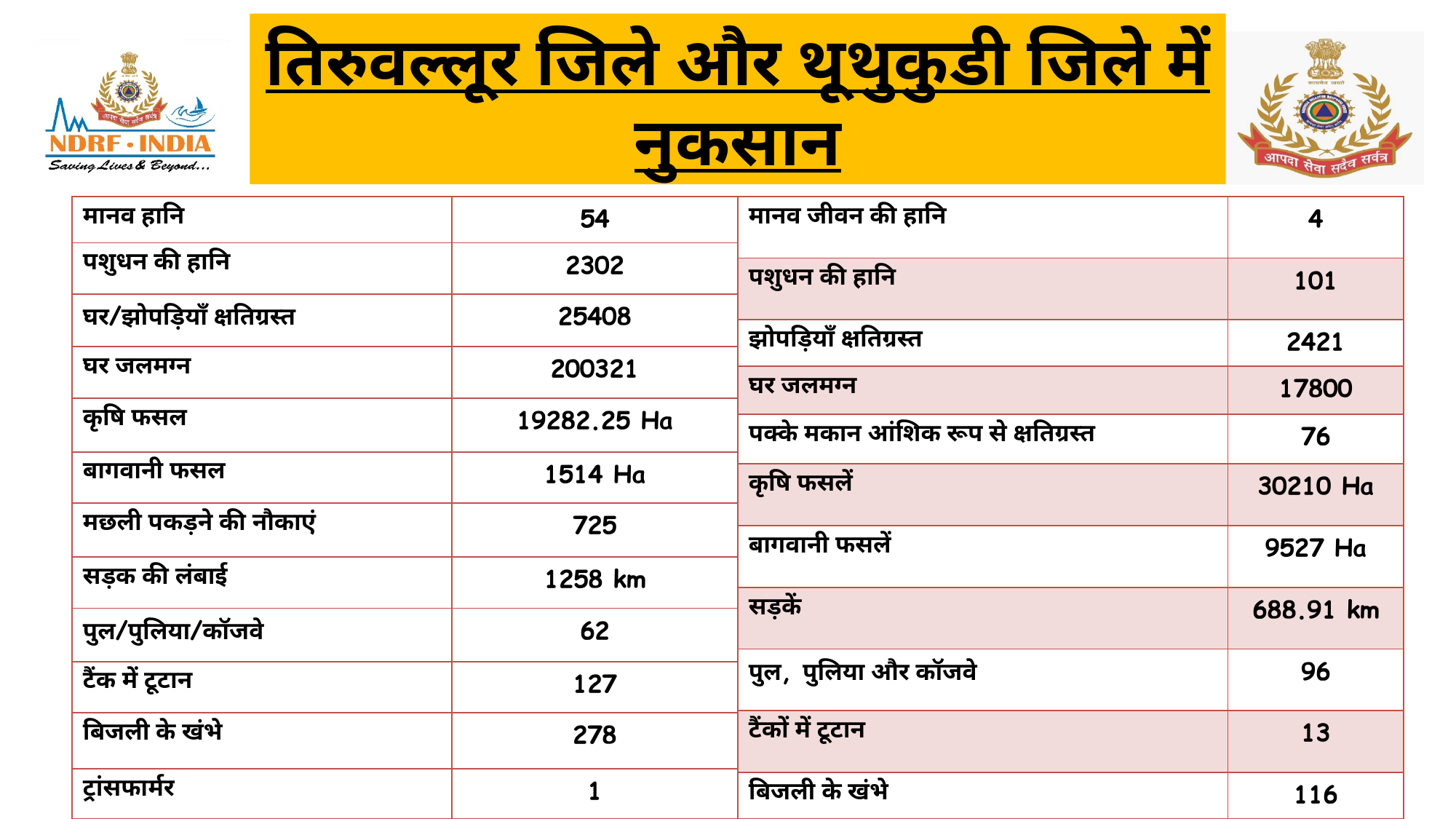

तिरुवल्लूर जिले और थूथुकुडी जिले में नुकसान
| मानव हानि | 54 |
| --- | --- |
| पशुधन की हानि | 2302 |
| घर/झोपड़ियाँ क्षतिग्रस्त | 25408 |
| घर जलमग्न | 200321 |
| कृषि फसल | 19282.25 Ha |
| बागवानी फसल | 1514 Ha |
| मछली पकड़ने की नौकाएं | 725 |
| सड़क की लंबाई | 1258 km |
| पुल/पुलिया/कॉजवे | 62 |
| टैंक में टूटान | 127 |
| बिजली के खंभे | 278 |
| ट्रांसफार्मर | 1 |
| मानव जीवन की हानि | 4 |
| --- | --- |
| पशुधन की हानि | 101 |
| झोपड़ियाँ क्षतिग्रस्त | 2421 |
| घर जलमग्न | 17800 |
| पक्के मकान आंशिक रूप से क्षतिग्रस्त | 76 |
| कृषि फसलें | 30210 Ha |
| बागवानी फसलें | 9527 Ha |
| सड़कें | 688.91 km |
| पुल, पुलिया और कॉजवे | 96 |
| टैंकों में टूटान | 13 |
| बिजली के खंभे | 116 |